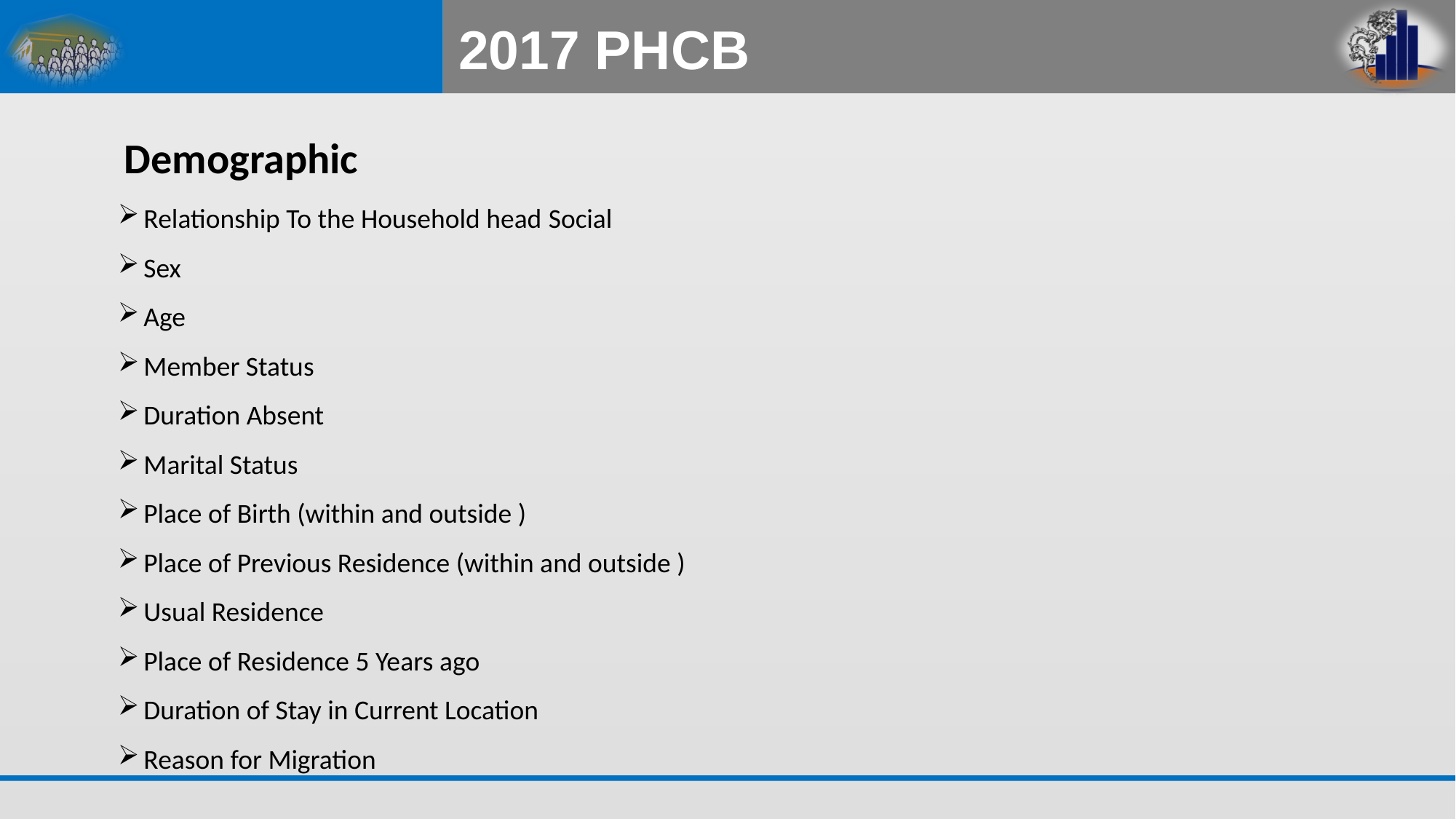

# 2017 PHCB
Demographic
Relationship To the Household head Social
Sex
Age
Member Status
Duration Absent
Marital Status
Place of Birth (within and outside )
Place of Previous Residence (within and outside )
Usual Residence
Place of Residence 5 Years ago
Duration of Stay in Current Location
Reason for Migration